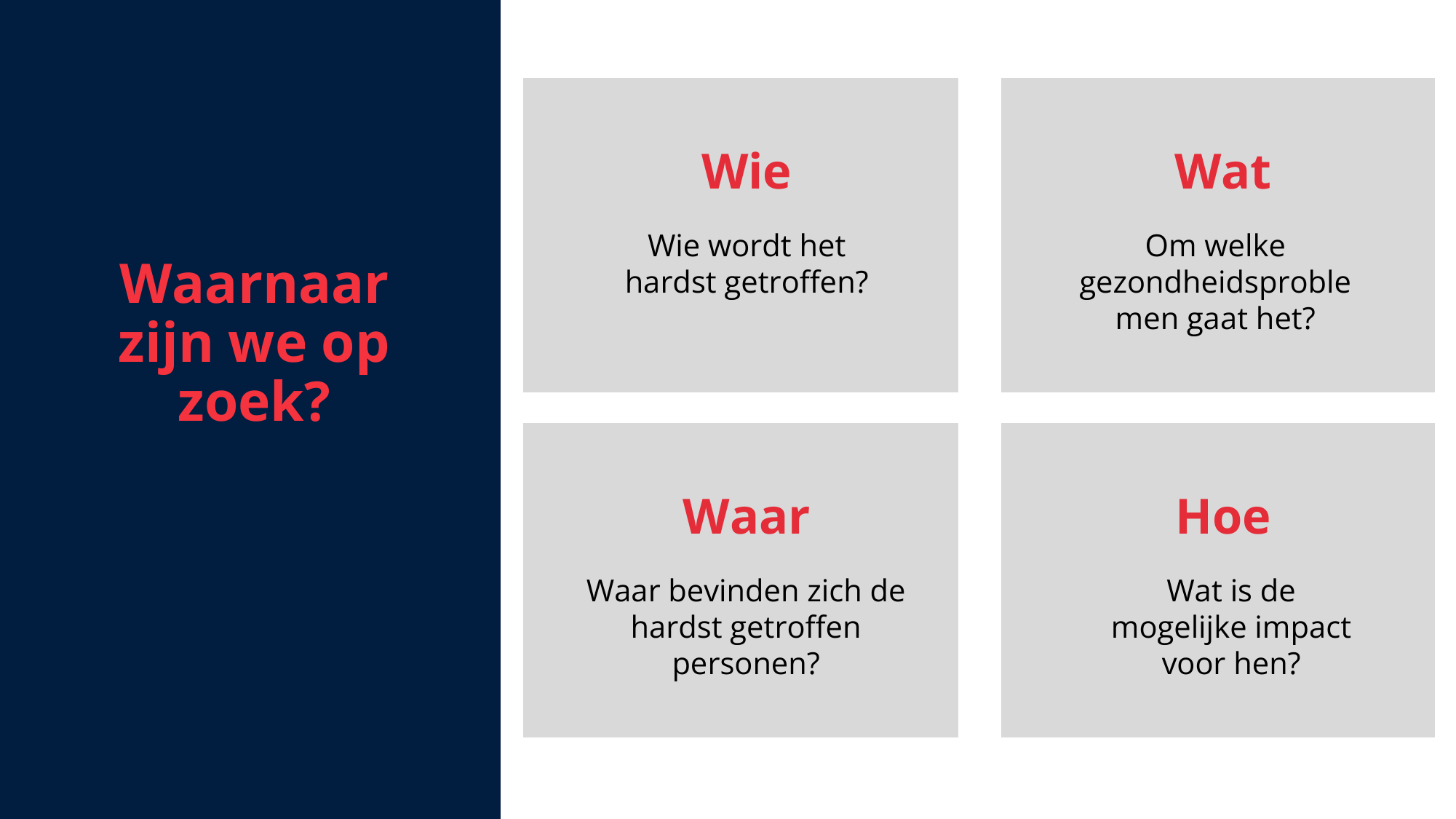

Waarnaar zijn we op zoek?

Wie
Wat
Wie wordt het hardst getroffen?
Om welke gezondheidsproblemen gaat het?

Waar
Hoe
Waar bevinden zich de hardst getroffen personen?
Wat is de mogelijke impact voor hen?